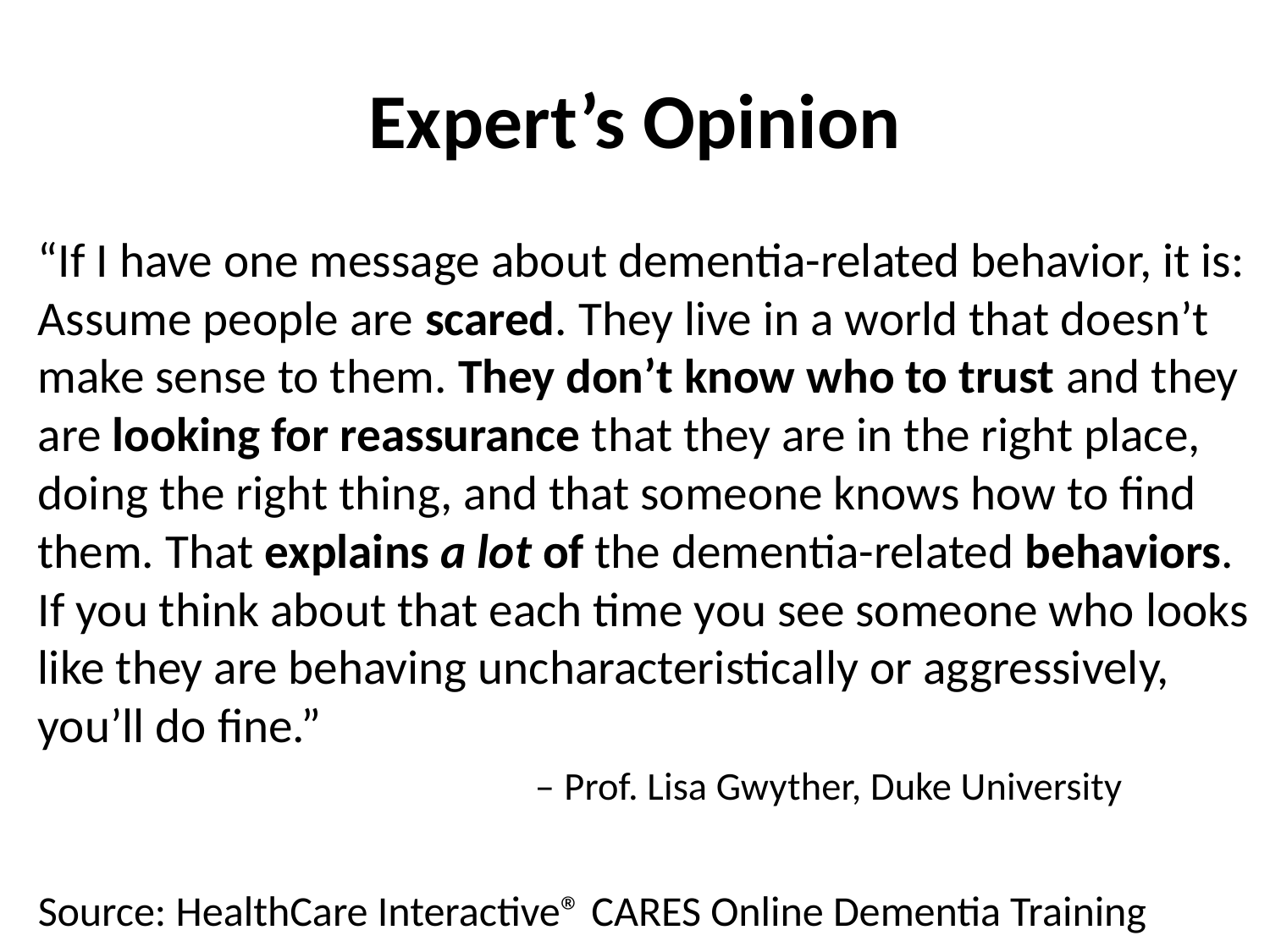

# Expert’s Opinion
“If I have one message about dementia-related behavior, it is: Assume people are scared. They live in a world that doesn’t make sense to them. They don’t know who to trust and they are looking for reassurance that they are in the right place, doing the right thing, and that someone knows how to find them. That explains a lot of the dementia-related behaviors. If you think about that each time you see someone who looks like they are behaving uncharacteristically or aggressively, you’ll do fine.”
                                                        – Prof. Lisa Gwyther, Duke University

Source: HealthCare Interactive® CARES Online Dementia Training